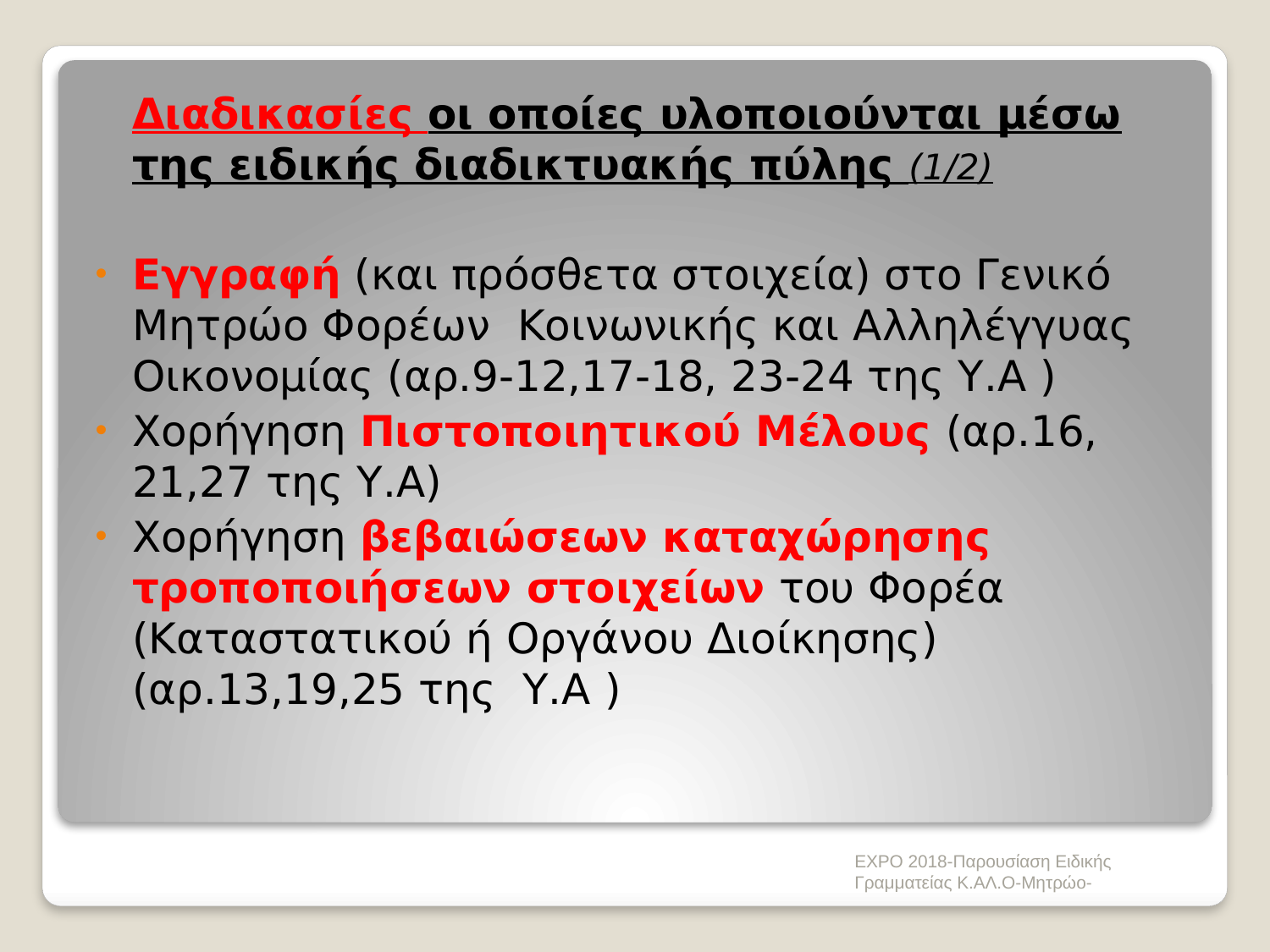

Διαδικασίες οι οποίες υλοποιούνται μέσω της ειδικής διαδικτυακής πύλης (1/2)

Εγγραφή (και πρόσθετα στοιχεία) στο Γενικό Μητρώο Φορέων  Κοινωνικής και Αλληλέγγυας Οικονομίας (αρ.9-12,17-18, 23-24 της Υ.Α )
Χορήγηση Πιστοποιητικού Μέλους (αρ.16, 21,27 της Υ.Α)
Χορήγηση βεβαιώσεων καταχώρησης τροποποιήσεων στοιχείων του Φορέα (Καταστατικού ή Οργάνου Διοίκησης) (αρ.13,19,25 της  Υ.Α )

EXPO 2018-Παρουσίαση Ειδικής Γραμματείας Κ.ΑΛ.Ο-Μητρώο-